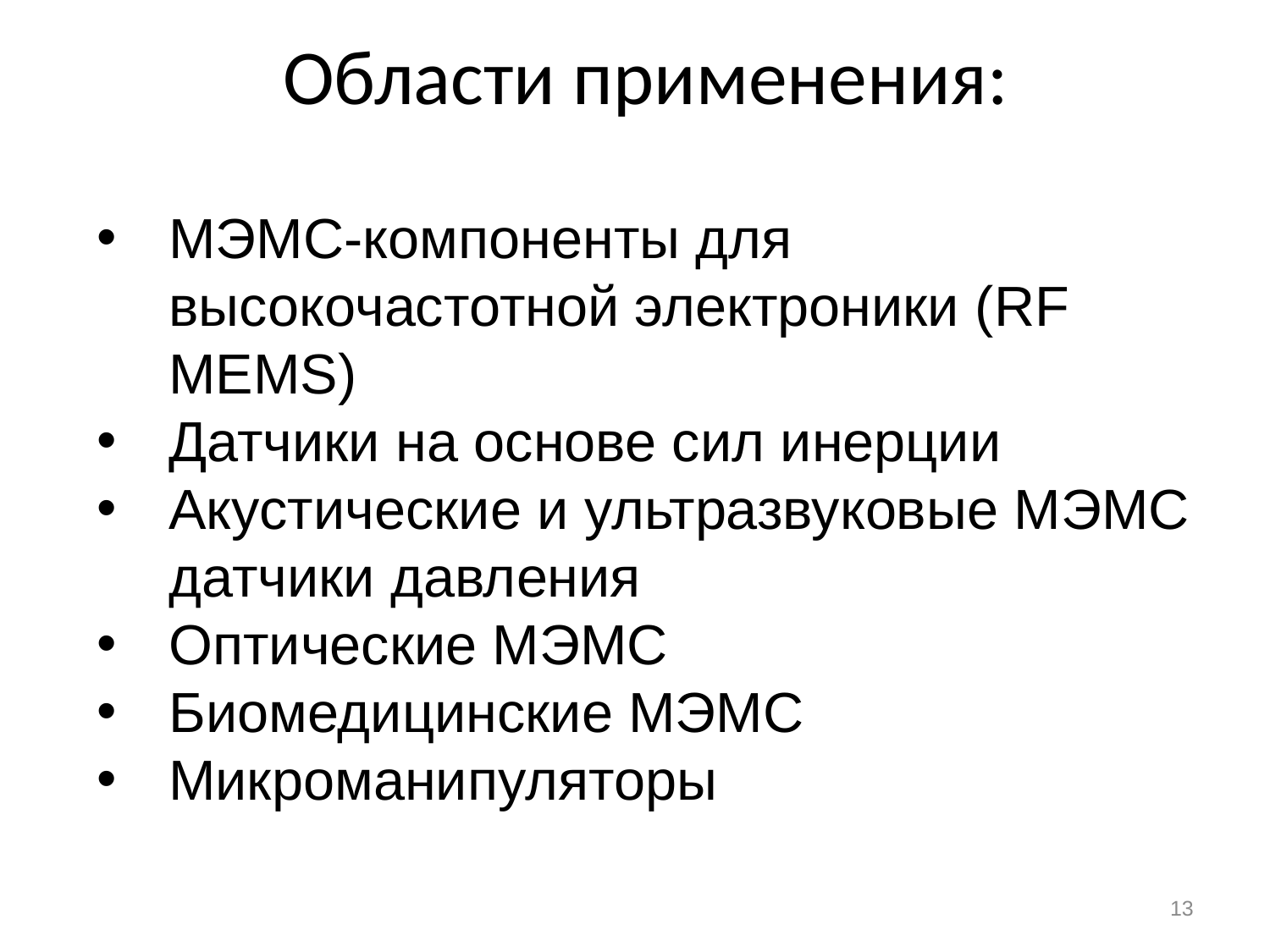

# Области применения:
МЭМС-компоненты для высокочастотной электроники (RF MEMS)
Датчики на основе сил инерции
Акустические и ультразвуковые МЭМС датчики давления
Оптические МЭМС
Биомедицинские МЭМС
Микроманипуляторы

13